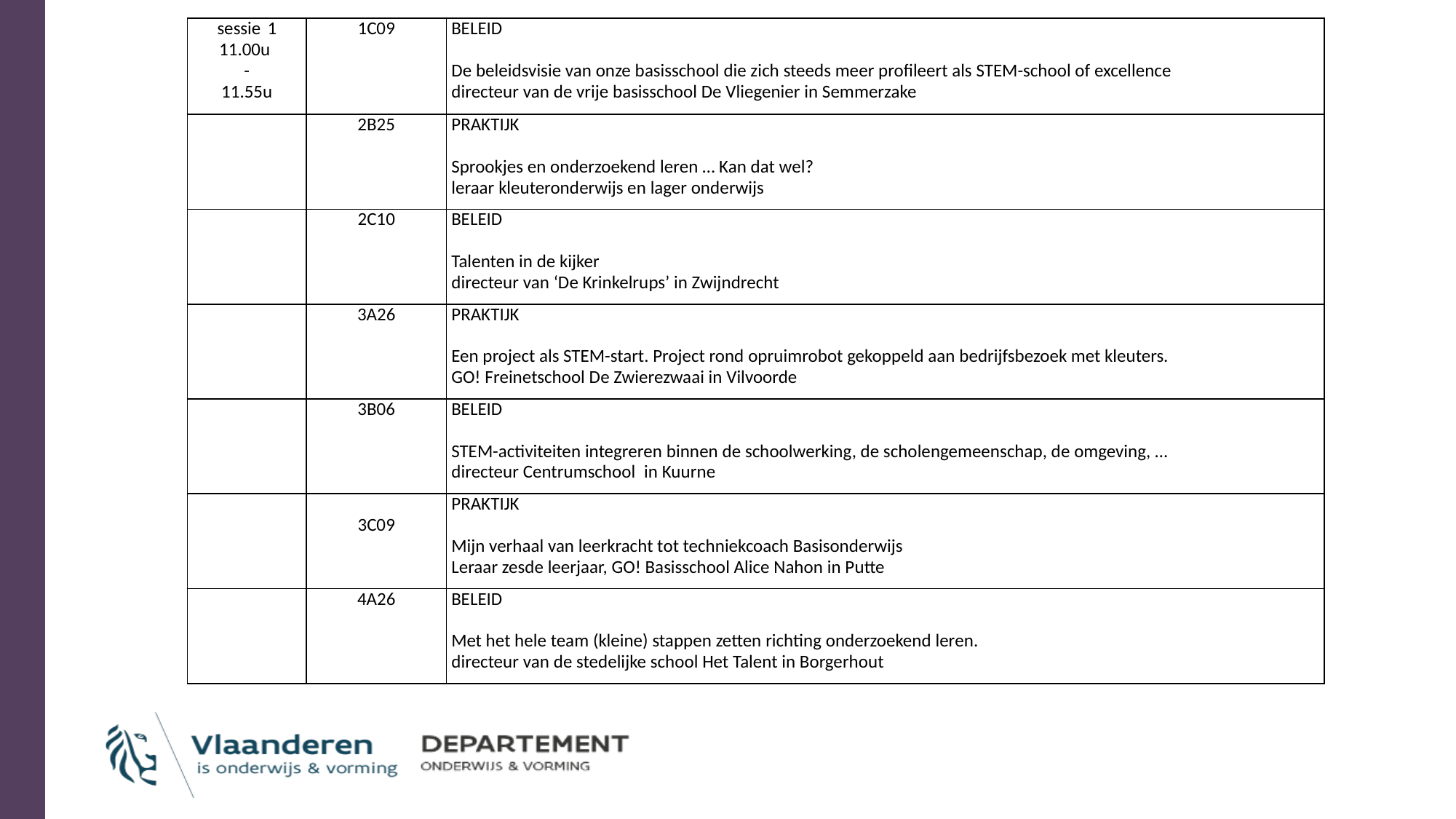

| sessie  1 11.00u - 11.55u | 1C09 | BELEID   De beleidsvisie van onze basisschool die zich steeds meer profileert als STEM-school of excellence directeur van de vrije basisschool De Vliegenier in Semmerzake |
| --- | --- | --- |
|  | 2B25 | PRAKTIJK   Sprookjes en onderzoekend leren … Kan dat wel? leraar kleuteronderwijs en lager onderwijs |
|  | 2C10 | BELEID   Talenten in de kijker directeur van ‘De Krinkelrups’ in Zwijndrecht |
|  | 3A26 | PRAKTIJK   Een project als STEM-start. Project rond opruimrobot gekoppeld aan bedrijfsbezoek met kleuters. GO! Freinetschool De Zwierezwaai in Vilvoorde |
|  | 3B06 | BELEID   STEM-activiteiten integreren binnen de schoolwerking, de scholengemeenschap, de omgeving, … directeur Centrumschool  in Kuurne |
|  | 3C09 | PRAKTIJK   Mijn verhaal van leerkracht tot techniekcoach Basisonderwijs Leraar zesde leerjaar, GO! Basisschool Alice Nahon in Putte |
|  | 4A26 | BELEID   Met het hele team (kleine) stappen zetten richting onderzoekend leren. directeur van de stedelijke school Het Talent in Borgerhout |